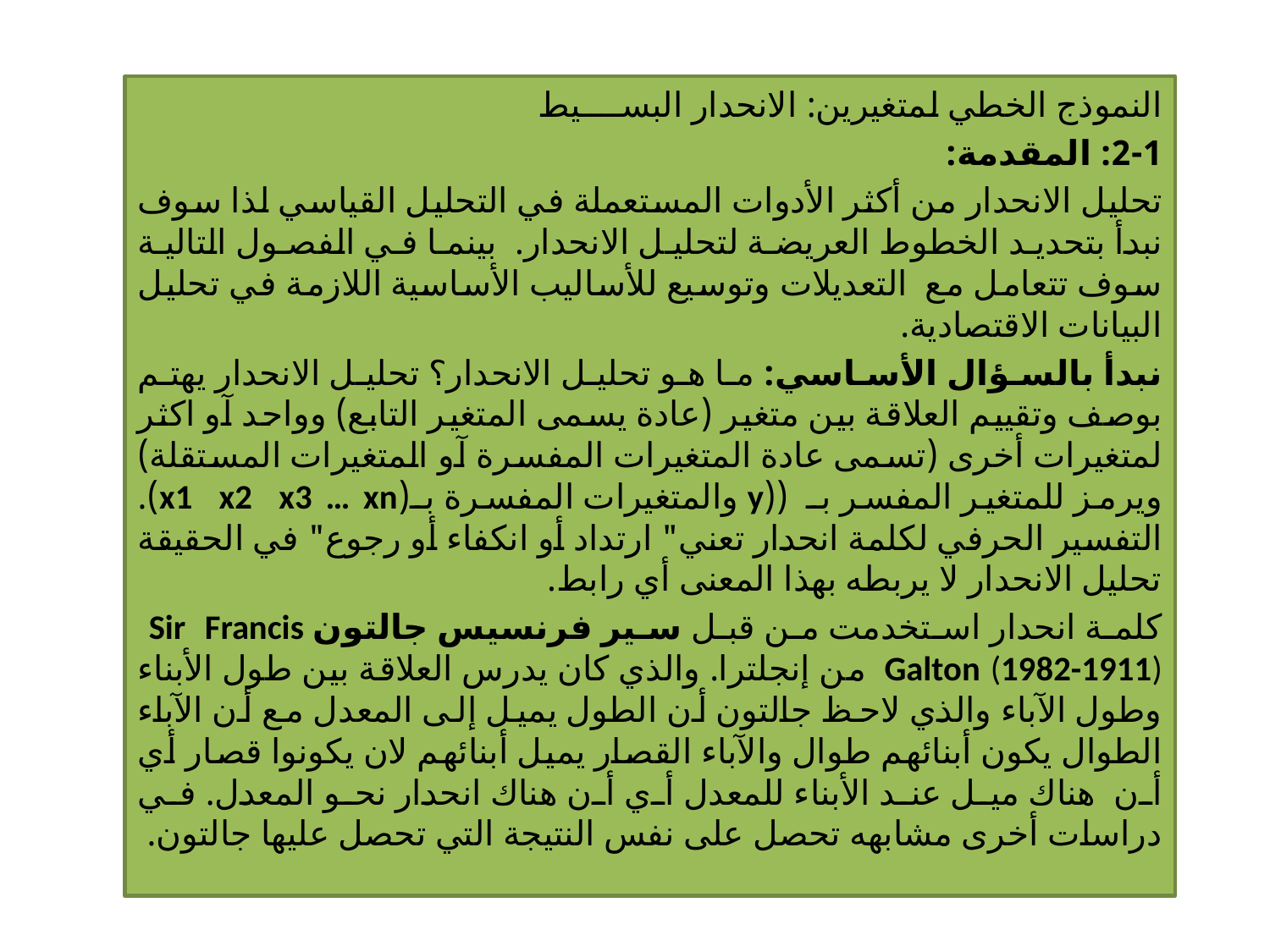

النموذج الخطي لمتغيرين: الانحدار البســــيط
2-1: المقدمة:
تحليل الانحدار من أكثر الأدوات المستعملة في التحليل القياسي لذا سوف نبدأ بتحديد الخطوط العريضة لتحليل الانحدار.  بينما في الفصول التالية سوف تتعامل مع  التعديلات وتوسيع للأساليب الأساسية اللازمة في تحليل البيانات الاقتصادية.
نبدأ بالسؤال الأساسي: ما هو تحليل الانحدار؟ تحليل الانحدار يهتم بوصف وتقييم العلاقة بين متغير (عادة يسمى المتغير التابع) وواحد آو اكثر لمتغيرات أخرى (تسمى عادة المتغيرات المفسرة آو المتغيرات المستقلة) ويرمز للمتغير المفسر بـ  ((y والمتغيرات المفسرة بـ(x1  x2  x3 … xn). التفسير الحرفي لكلمة انحدار تعني" ارتداد أو انكفاء أو رجوع" في الحقيقة تحليل الانحدار لا يربطه بهذا المعنى أي رابط.
كلمة انحدار استخدمت من قبل سير فرنسيس جالتون Sir Francis Galton (1982-1911)  من إنجلترا. والذي كان يدرس العلاقة بين طول الأبناء وطول الآباء والذي لاحظ جالتون أن الطول يميل إلى المعدل مع أن الآباء الطوال يكون أبنائهم طوال والآباء القصار يميل أبنائهم لان يكونوا قصار أي أن  هناك ميل عند الأبناء للمعدل أي أن هناك انحدار نحو المعدل. في دراسات أخرى مشابهه تحصل على نفس النتيجة التي تحصل عليها جالتون.